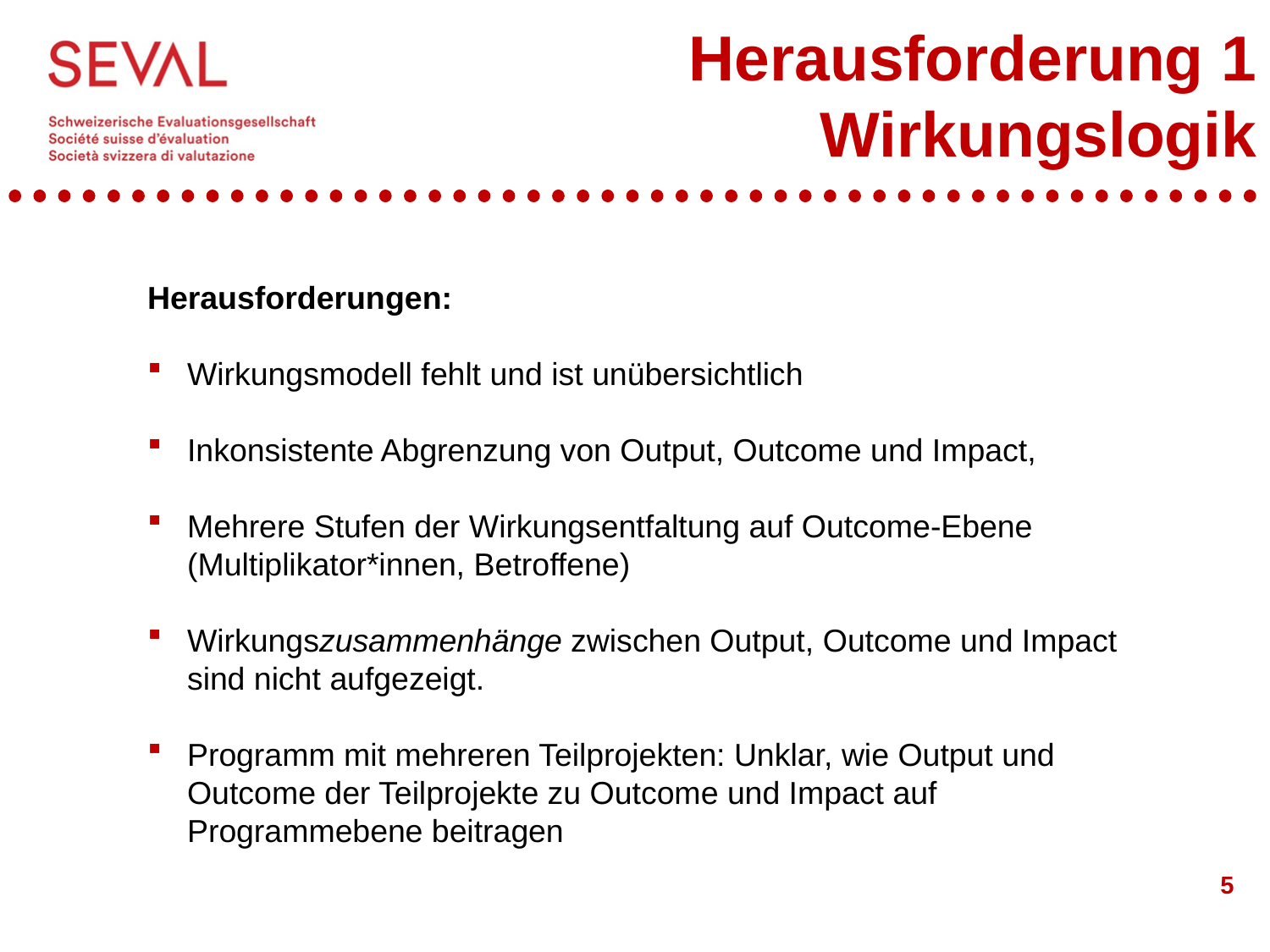

# Herausforderung 1 Wirkungslogik
Herausforderungen:

Wirkungsmodell fehlt und ist unübersichtlich

Inkonsistente Abgrenzung von Output, Outcome und Impact,

Mehrere Stufen der Wirkungsentfaltung auf Outcome-Ebene (Multiplikator*innen, Betroffene)

Wirkungszusammenhänge zwischen Output, Outcome und Impact sind nicht aufgezeigt.

Programm mit mehreren Teilprojekten: Unklar, wie Output und Outcome der Teilprojekte zu Outcome und Impact auf Programmebene beitragen
5